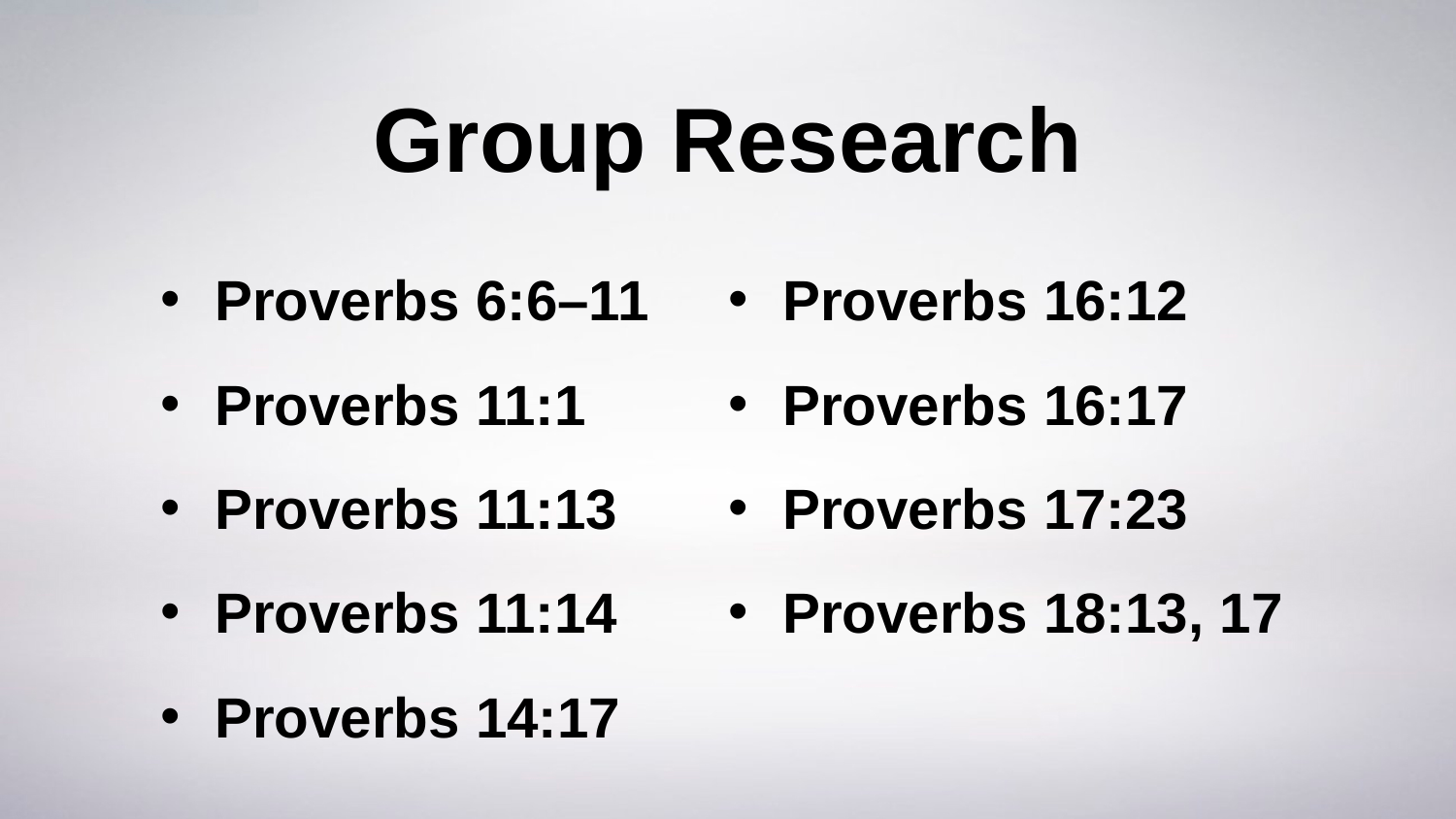

# Group Research
Proverbs 6:6–11
Proverbs 11:1
Proverbs 11:13
Proverbs 11:14
Proverbs 14:17
Proverbs 16:12
Proverbs 16:17
Proverbs 17:23
Proverbs 18:13, 17